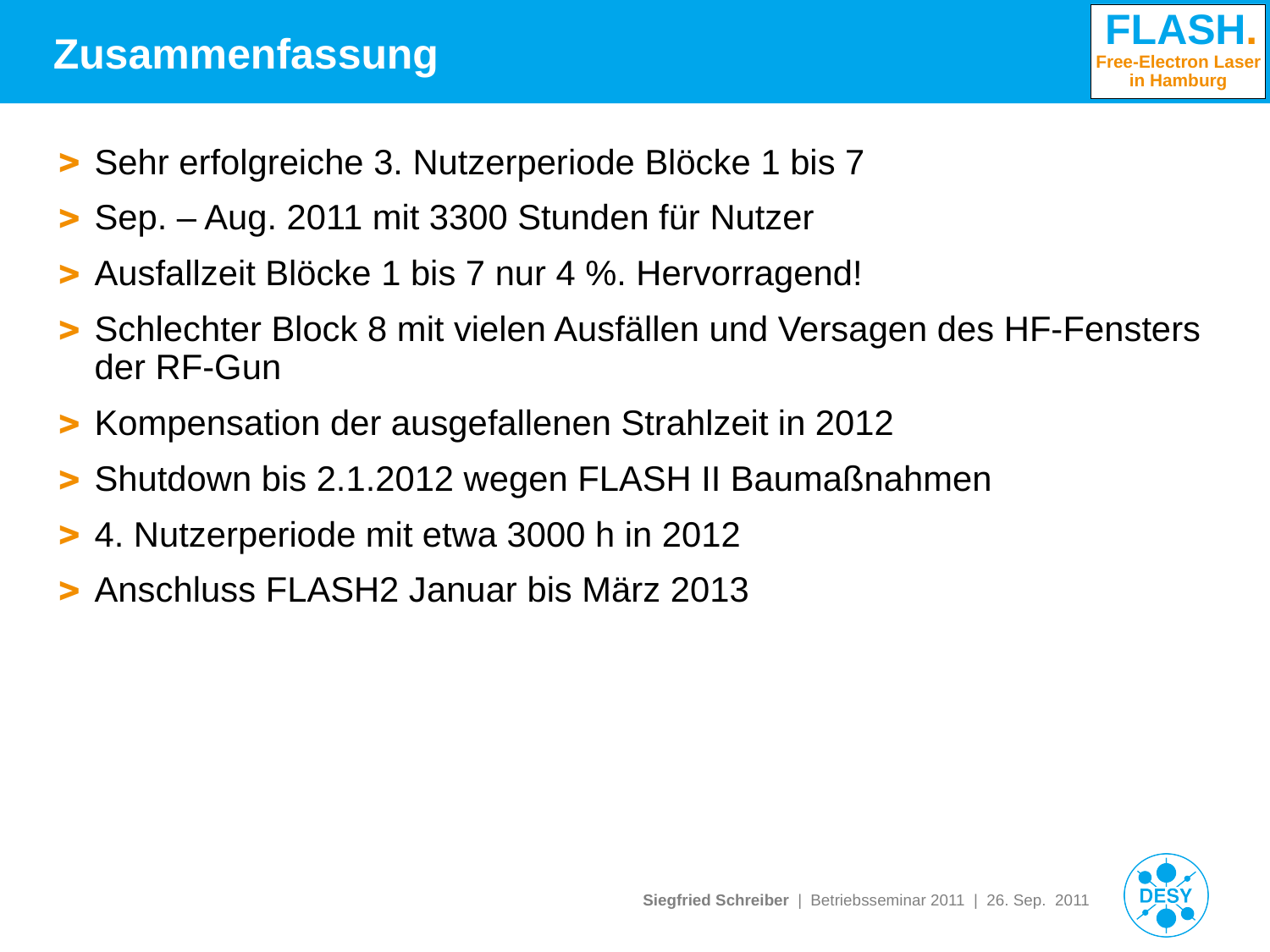

# Zusammenfassung
Sehr erfolgreiche 3. Nutzerperiode Blöcke 1 bis 7
Sep. – Aug. 2011 mit 3300 Stunden für Nutzer
Ausfallzeit Blöcke 1 bis 7 nur 4 %. Hervorragend!
Schlechter Block 8 mit vielen Ausfällen und Versagen des HF-Fensters der RF-Gun
Kompensation der ausgefallenen Strahlzeit in 2012
Shutdown bis 2.1.2012 wegen FLASH II Baumaßnahmen
4. Nutzerperiode mit etwa 3000 h in 2012
Anschluss FLASH2 Januar bis März 2013